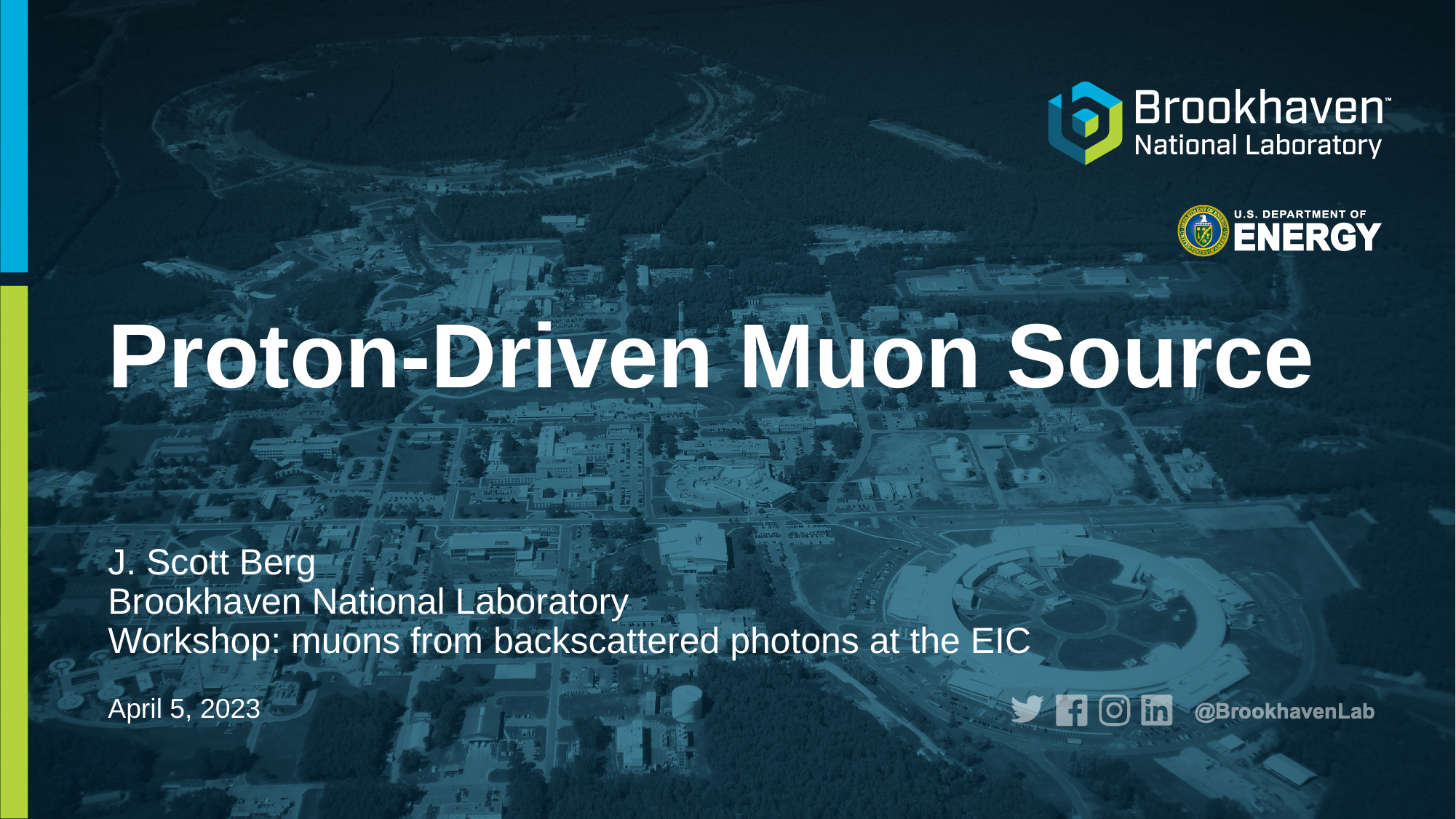

# Proton-Driven Muon Source
J. Scott Berg
Brookhaven National Laboratory
Workshop: muons from backscattered photons at the EIC
April 5, 2023